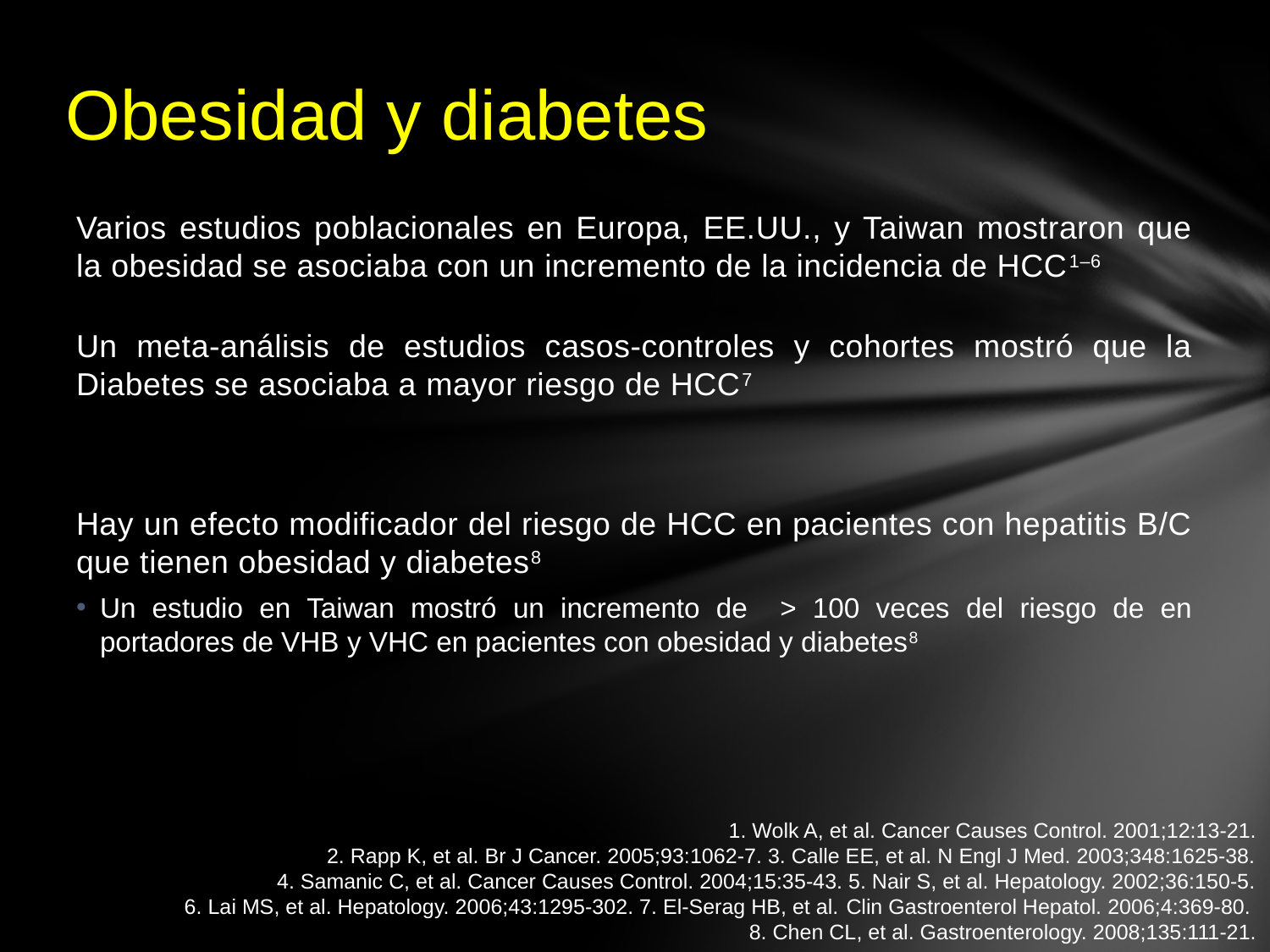

# Obesidad y diabetes
Varios estudios poblacionales en Europa, EE.UU., y Taiwan mostraron que la obesidad se asociaba con un incremento de la incidencia de HCC1–6
Un meta-análisis de estudios casos-controles y cohortes mostró que la Diabetes se asociaba a mayor riesgo de HCC7

Hay un efecto modificador del riesgo de HCC en pacientes con hepatitis B/C que tienen obesidad y diabetes8
Un estudio en Taiwan mostró un incremento de  > 100 veces del riesgo de en portadores de VHB y VHC en pacientes con obesidad y diabetes8

 1. Wolk A, et al. Cancer Causes Control. 2001;12:13-21.
2. Rapp K, et al. Br J Cancer. 2005;93:1062-7. 3. Calle EE, et al. N Engl J Med. 2003;348:1625-38.
4. Samanic C, et al. Cancer Causes Control. 2004;15:35-43. 5. Nair S, et al. Hepatology. 2002;36:150-5.
6. Lai MS, et al. Hepatology. 2006;43:1295-302. 7. El-Serag HB, et al. Clin Gastroenterol Hepatol. 2006;4:369-80.
8. Chen CL, et al. Gastroenterology. 2008;135:111-21.